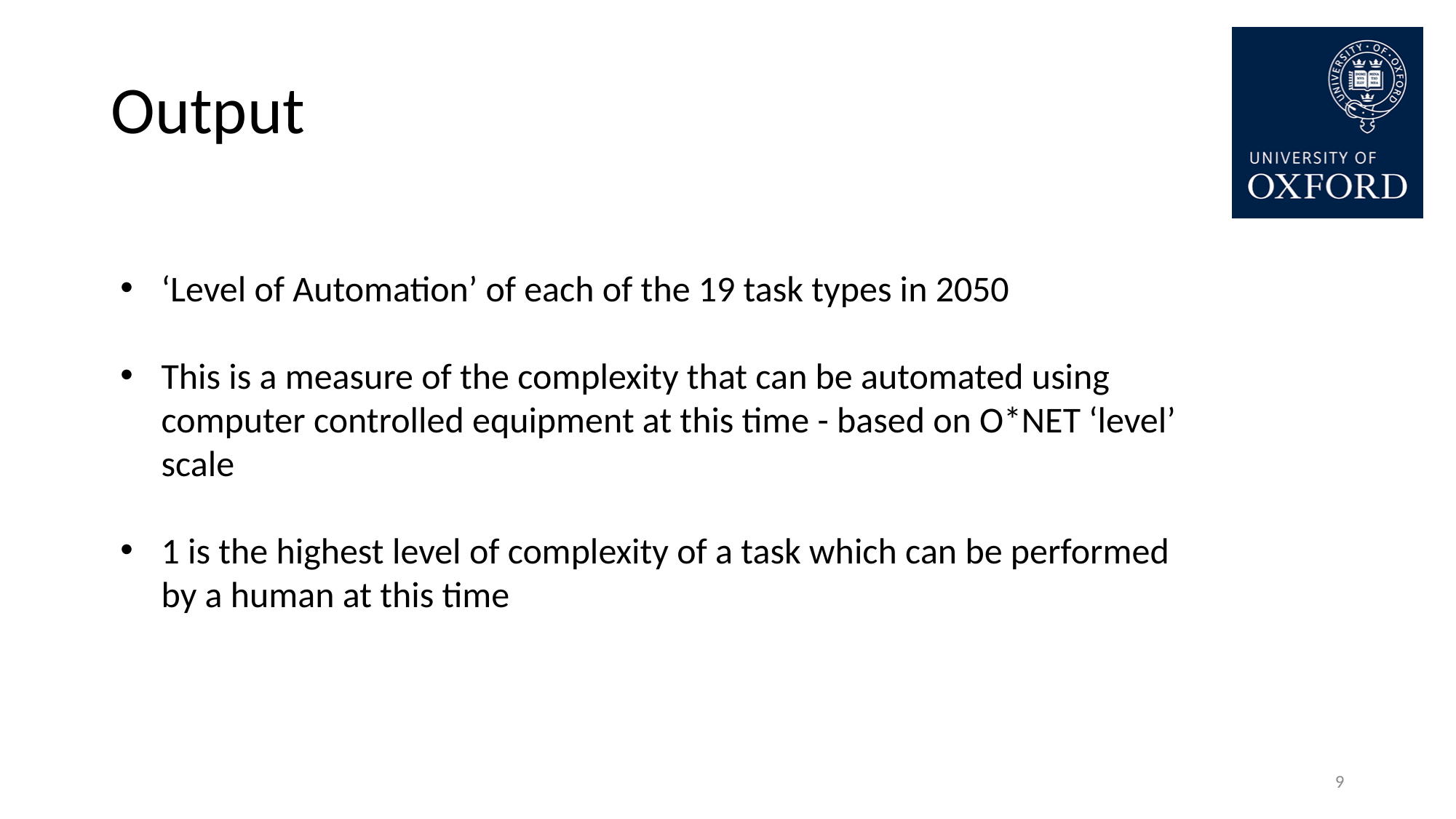

# Output
‘Level of Automation’ of each of the 19 task types in 2050

This is a measure of the complexity that can be automated using computer controlled equipment at this time - based on O*NET ‘level’ scale

1 is the highest level of complexity of a task which can be performed by a human at this time

9